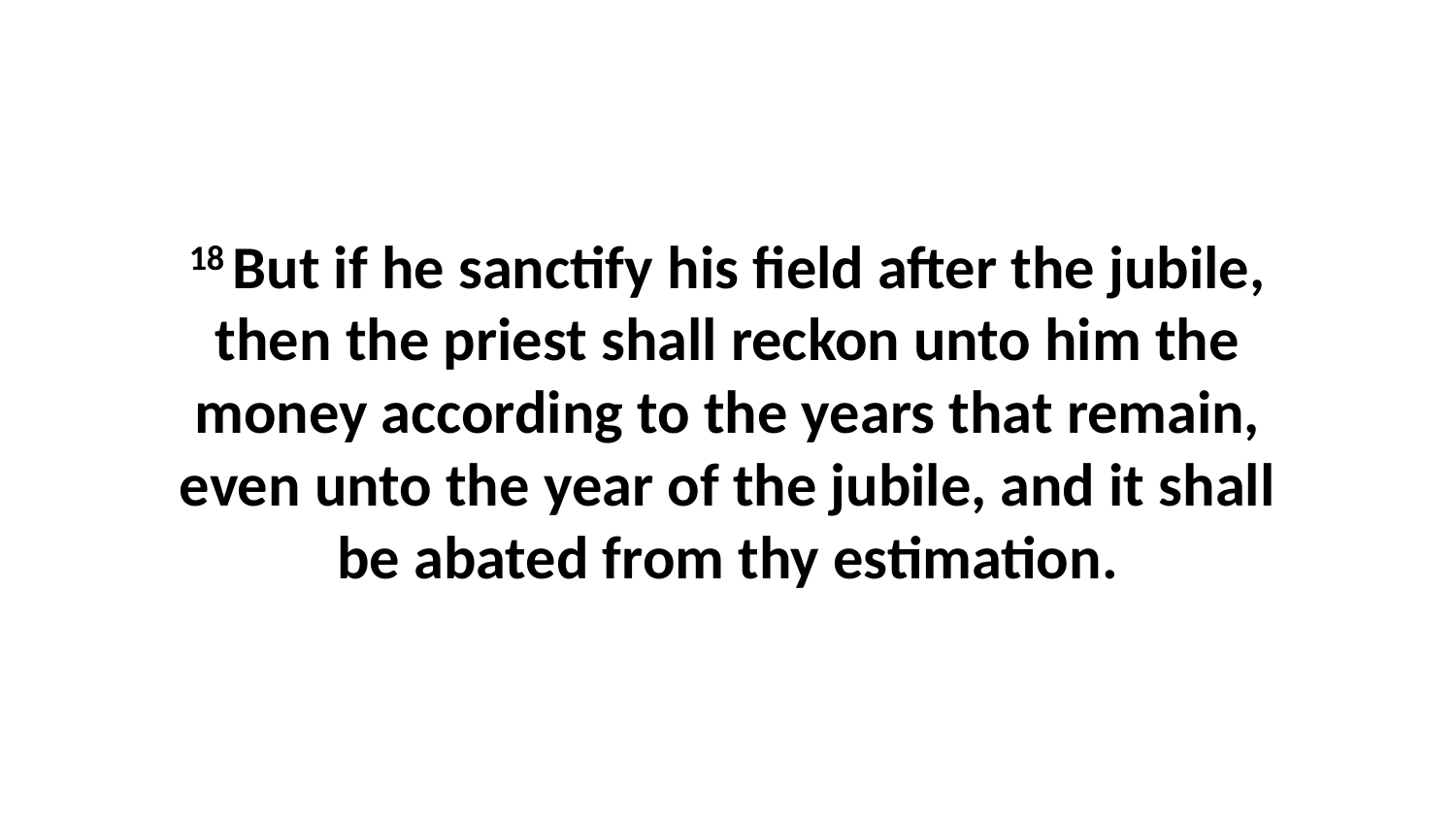

18 But if he sanctify his field after the jubile, then the priest shall reckon unto him the money according to the years that remain, even unto the year of the jubile, and it shall be abated from thy estimation.